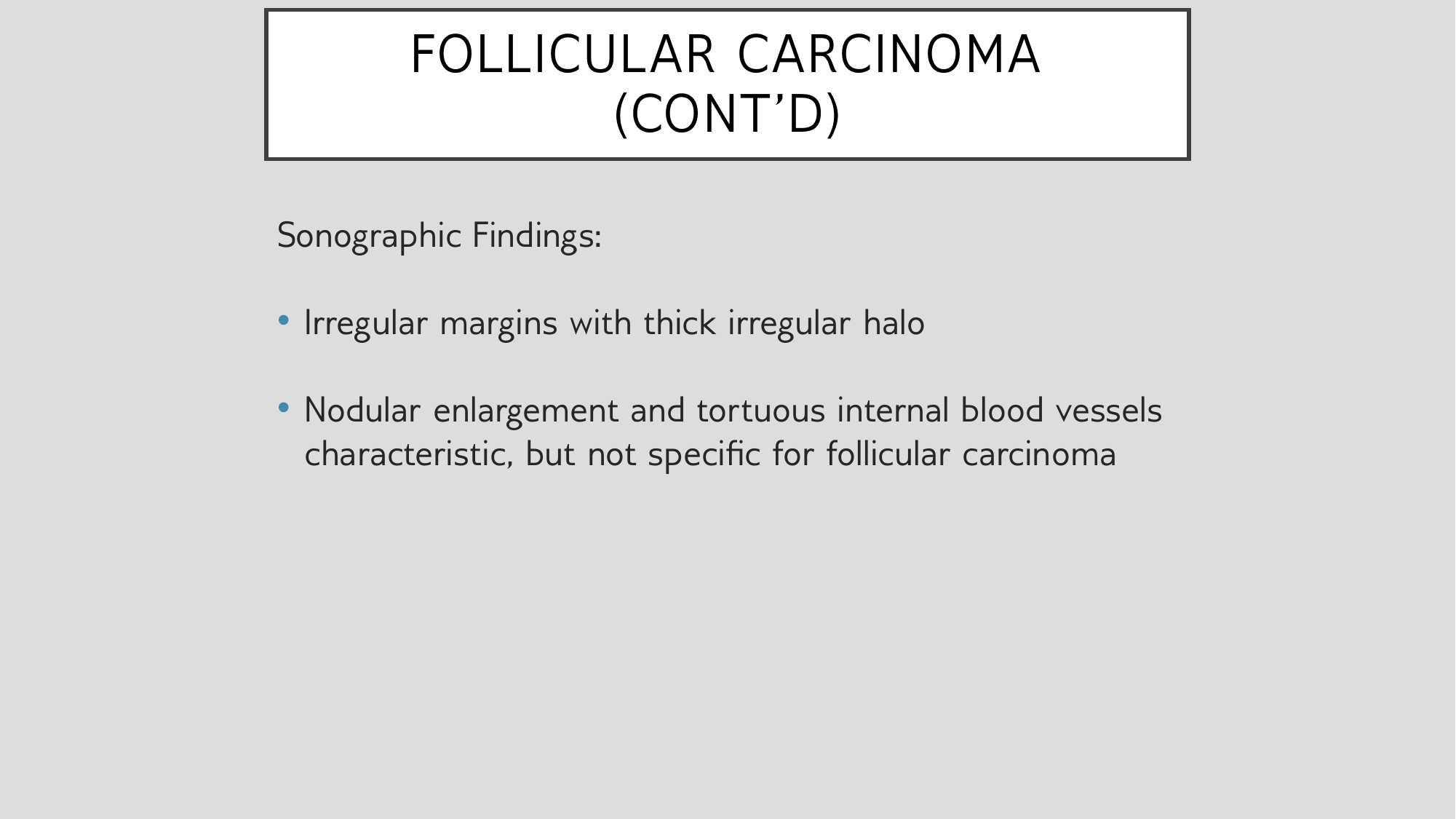

# Follicular Carcinoma (cont’d)
Sonographic Findings:

Irregular margins with thick irregular halo

Nodular enlargement and tortuous internal blood vessels characteristic, but not specific for follicular carcinoma